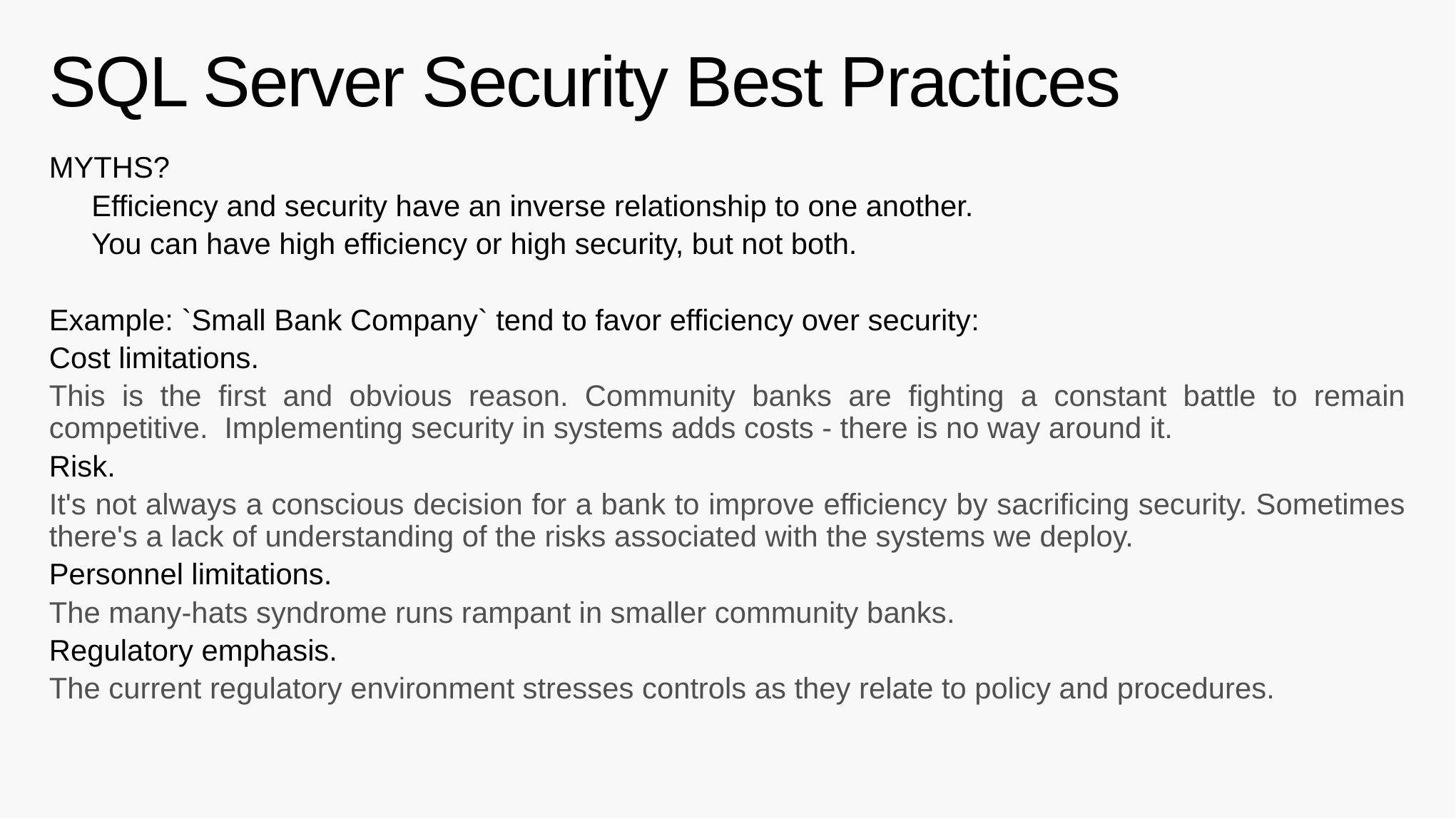

# SQL Server Security Best Practices
MYTHS?
Efficiency and security have an inverse relationship to one another.
You can have high efficiency or high security, but not both.

Example: `Small Bank Company` tend to favor efficiency over security:
Cost limitations.
This is the first and obvious reason. Community banks are fighting a constant battle to remain competitive.  Implementing security in systems adds costs - there is no way around it.
Risk.
It's not always a conscious decision for a bank to improve efficiency by sacrificing security. Sometimes there's a lack of understanding of the risks associated with the systems we deploy.
Personnel limitations.
The many-hats syndrome runs rampant in smaller community banks.
Regulatory emphasis.
The current regulatory environment stresses controls as they relate to policy and procedures.